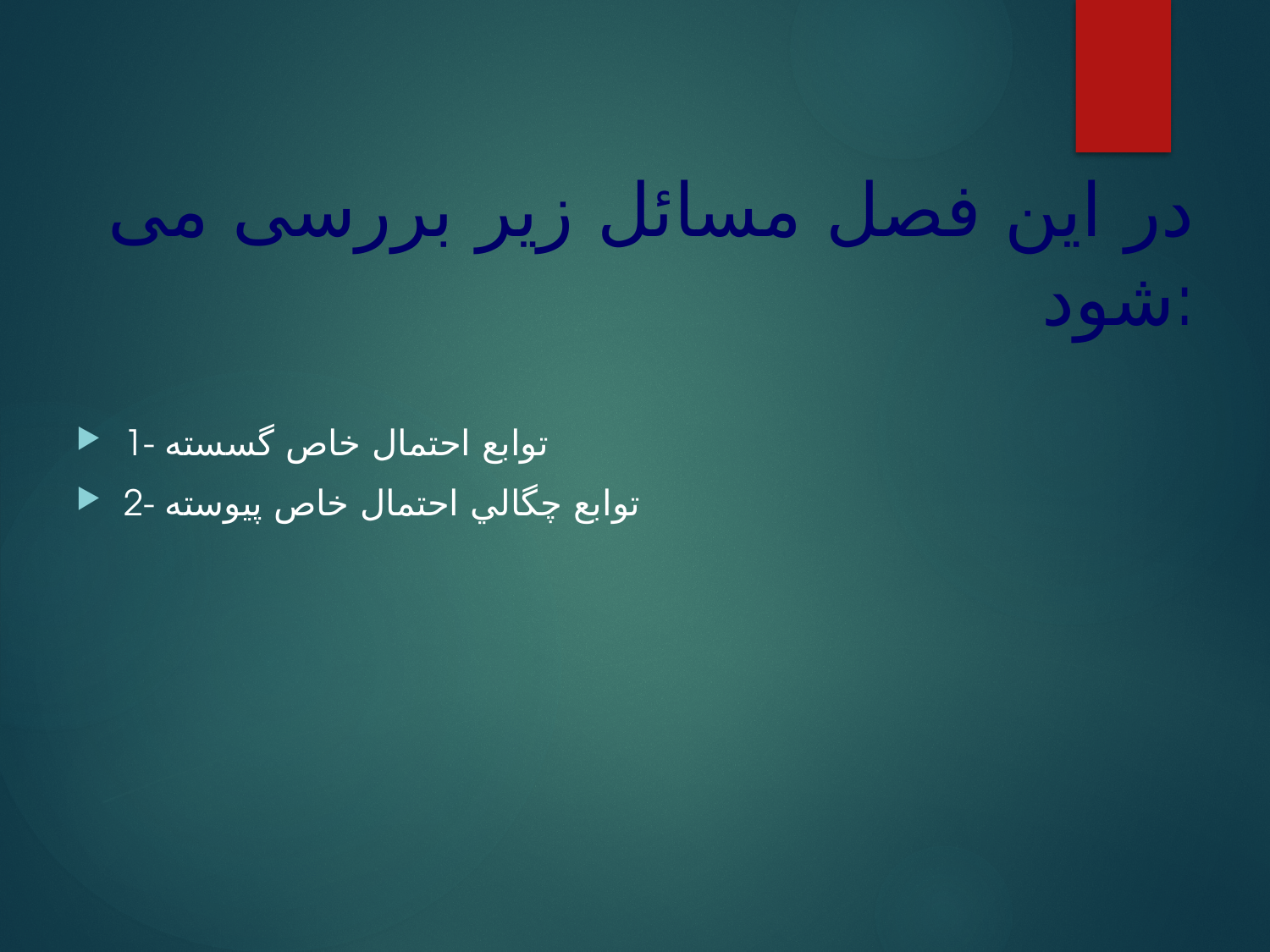

# در این فصل مسائل زیر بررسی می شود:
1- توابع احتمال خاص گسسته
2- توابع چگالي احتمال خاص پيوسته